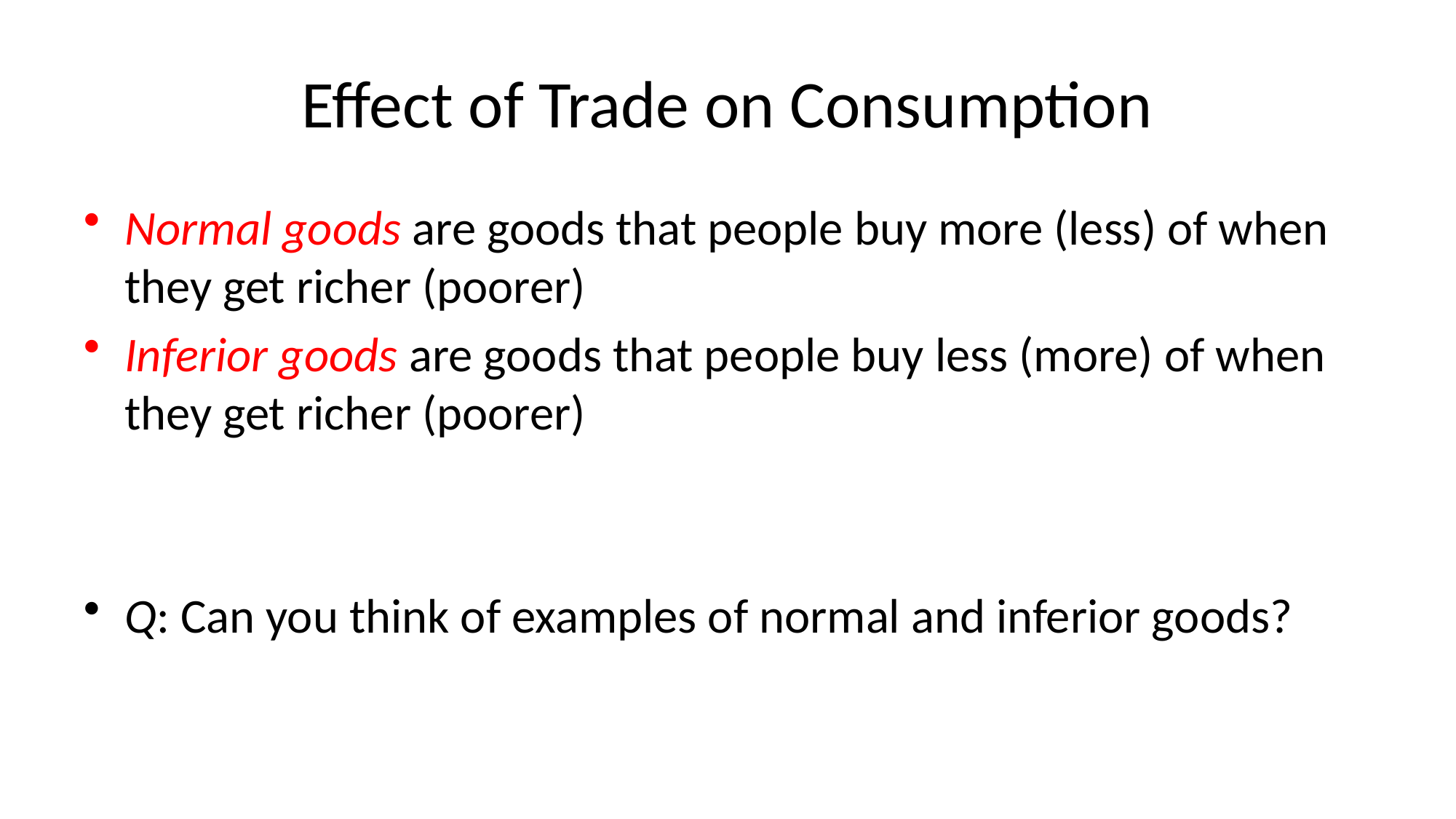

# Effect of Trade on Consumption
Normal goods are goods that people buy more (less) of when they get richer (poorer)
Inferior goods are goods that people buy less (more) of when they get richer (poorer)

Q: Can you think of examples of normal and inferior goods?